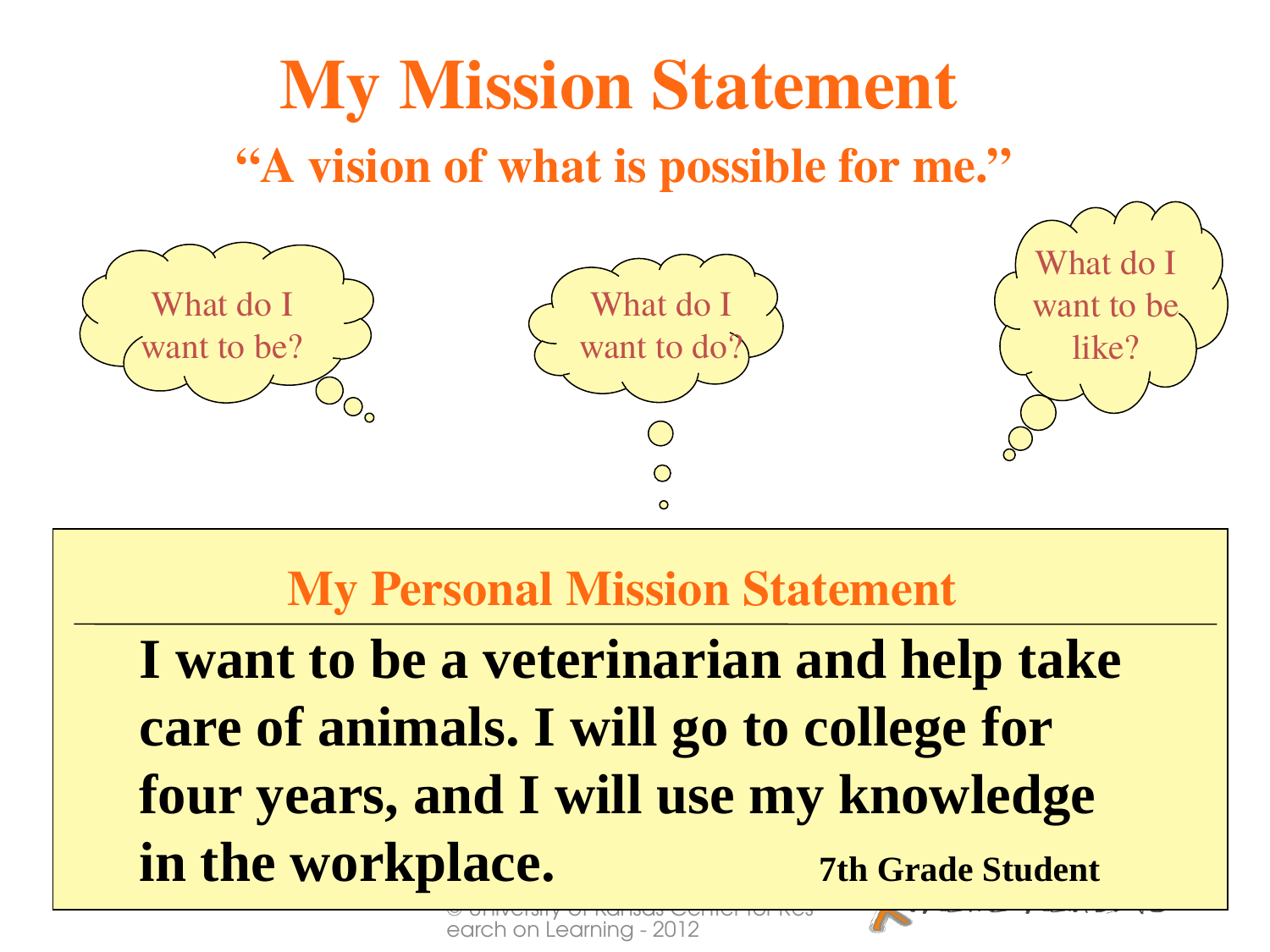

My Mission Statement
“A vision of what is possible for me.”

What do I want to be like?

What do I want to be?
What do I want to do?

My Personal Mission Statement
I want to be a veterinarian and help take care of animals. I will go to college for four years, and I will use my knowledge in the workplace.		     7th Grade Student

© University of Kansas Center for Research on Learning - 2012